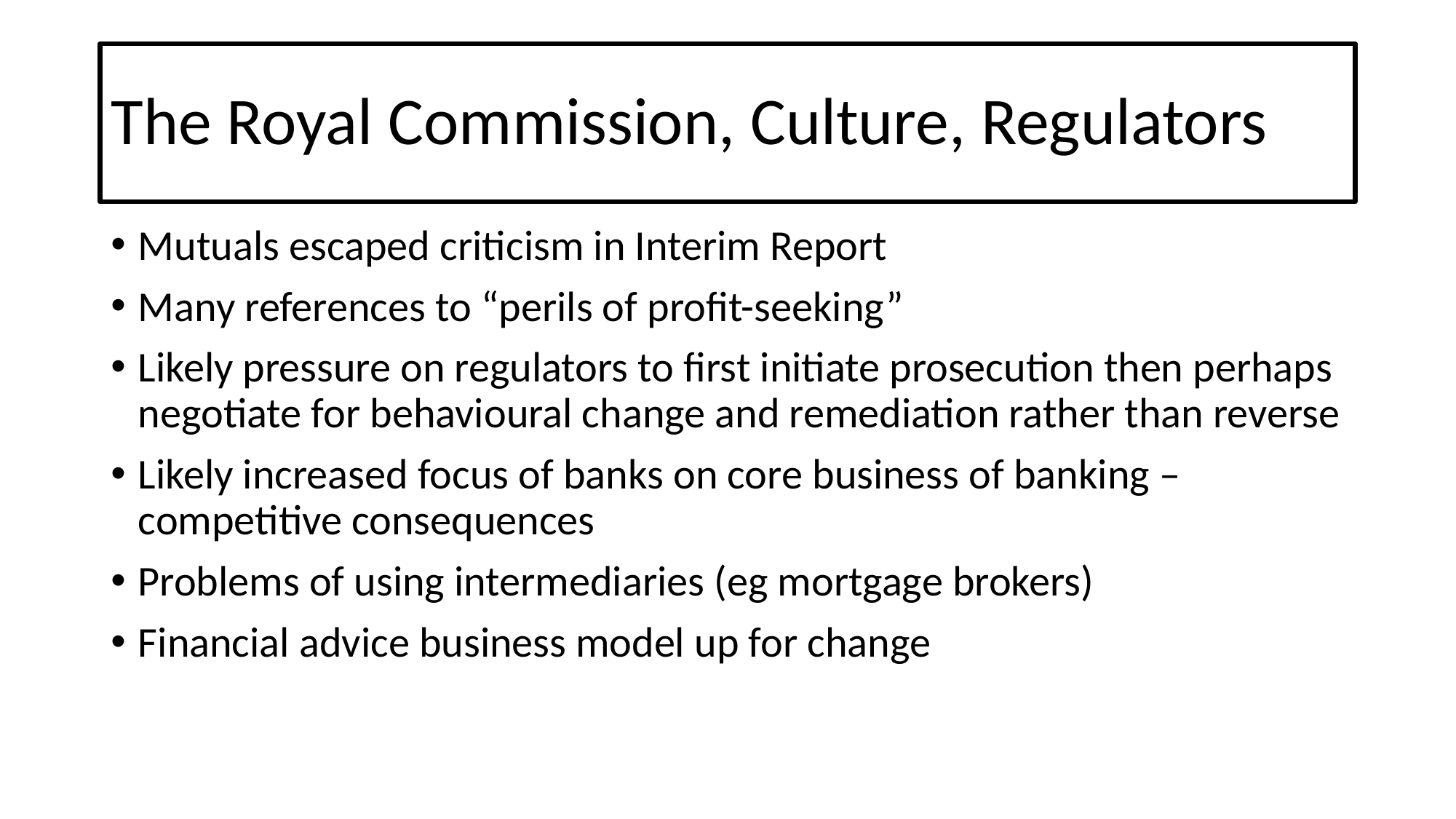

# The Royal Commission, Culture, Regulators
Mutuals escaped criticism in Interim Report
Many references to “perils of profit-seeking”
Likely pressure on regulators to first initiate prosecution then perhaps negotiate for behavioural change and remediation rather than reverse
Likely increased focus of banks on core business of banking – competitive consequences
Problems of using intermediaries (eg mortgage brokers)
Financial advice business model up for change